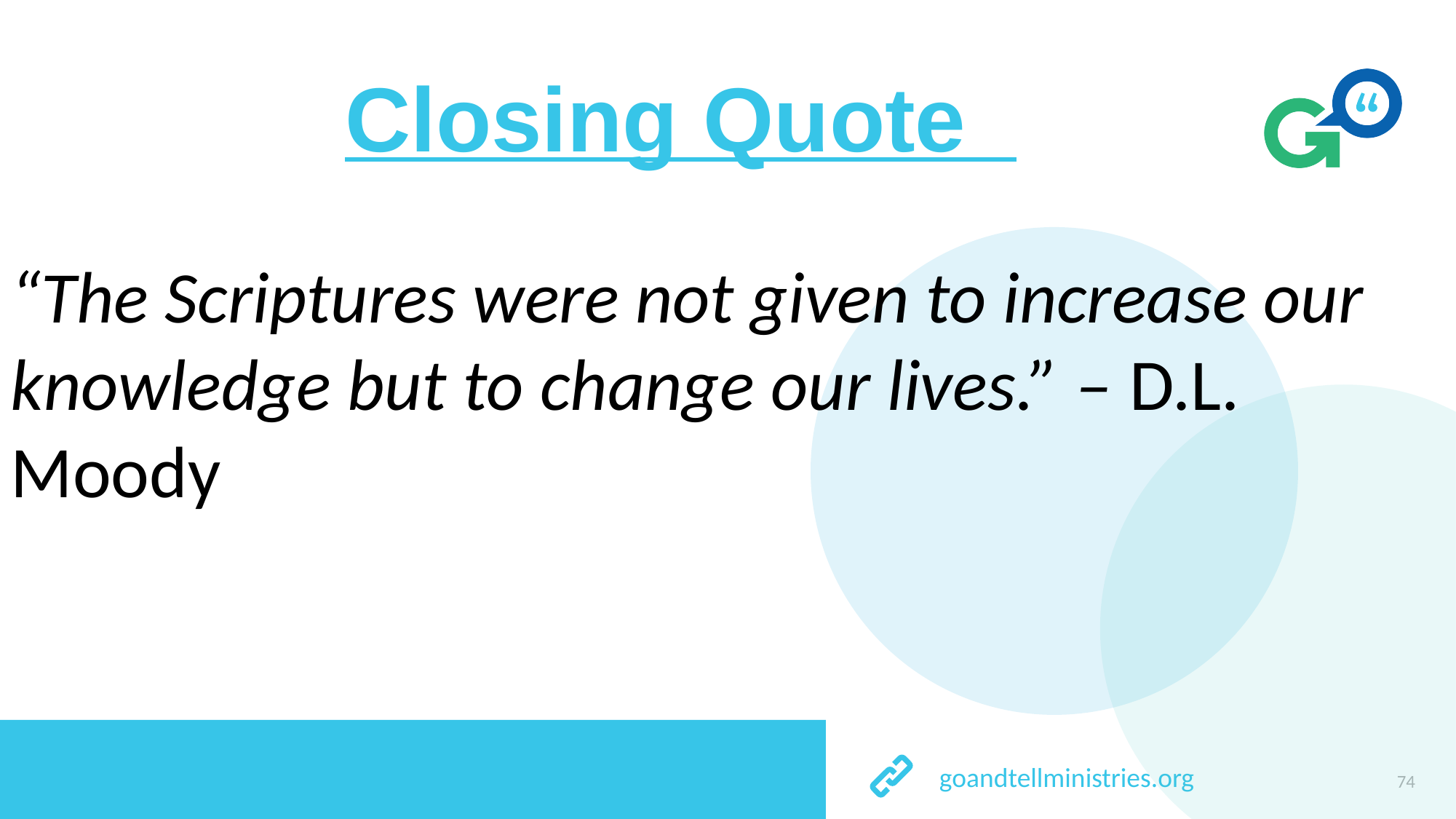

# Closing Quote
“The Scriptures were not given to increase our knowledge but to change our lives.” – D.L. Moody
74